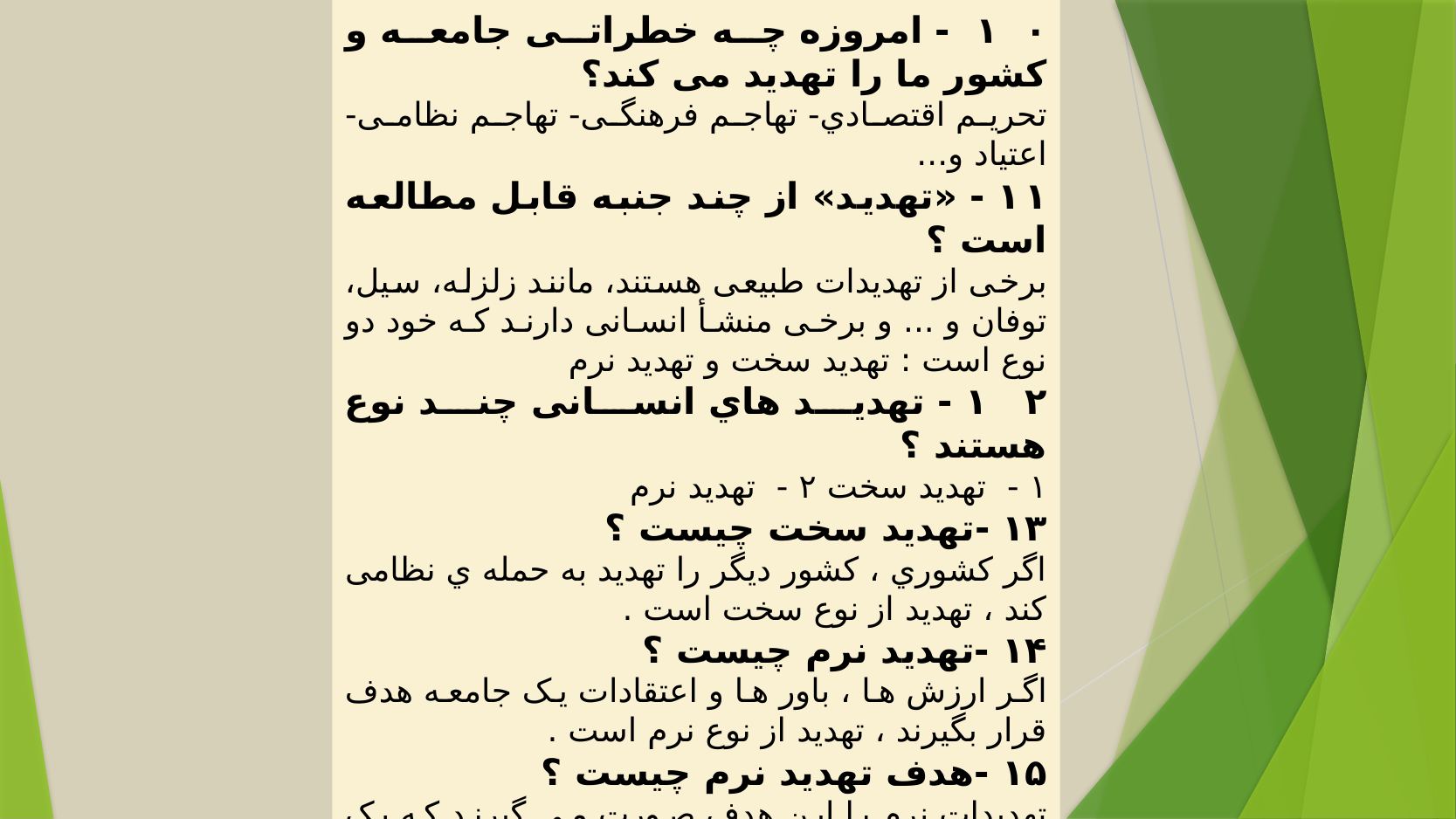

۱۰  - امروزه چه خطراتی جامعه و کشور ما را تهدید می کند؟
تحریم اقتصادي- تهاجم فرهنگی- تهاجم نظامی- اعتیاد و...
۱۱ - «تهدید» از چند جنبه قابل مطالعه است ؟
برخی از تهدیدات طبیعی هستند، مانند زلزله، سیل، توفان و ... و برخی منشأ انسانی دارند که خود دو نوع است : تهدید سخت و تهدید نرم
۱۲ - تهدید هاي انسانی چند نوع هستند ؟
۱ -  تهدید سخت ۲ -  تهدید نرم
۱۳ -تهدید سخت چیست ؟
اگر کشوري ، کشور دیگر را تهدید به حمله ي نظامی کند ، تهدید از نوع سخت است .
۱۴ -تهدید نرم چیست ؟
اگر ارزش ها ، باور ها و اعتقادات یک جامعه هدف قرار بگیرند ، تهدید از نوع نرم است .
۱۵ -هدف تهدید نرم چیست ؟
تهدیدات نرم با این هدف صورت می گیرند که یک ملت از ارزش هاي خود دست بردارد و به ارزش هاي دیگران تمایل پیدا کند .
۱۶ -چرا تهدید در مقابل امنیت قرار دارد ؟
زیرا هدف تهدید از بین بردن امنیت است.